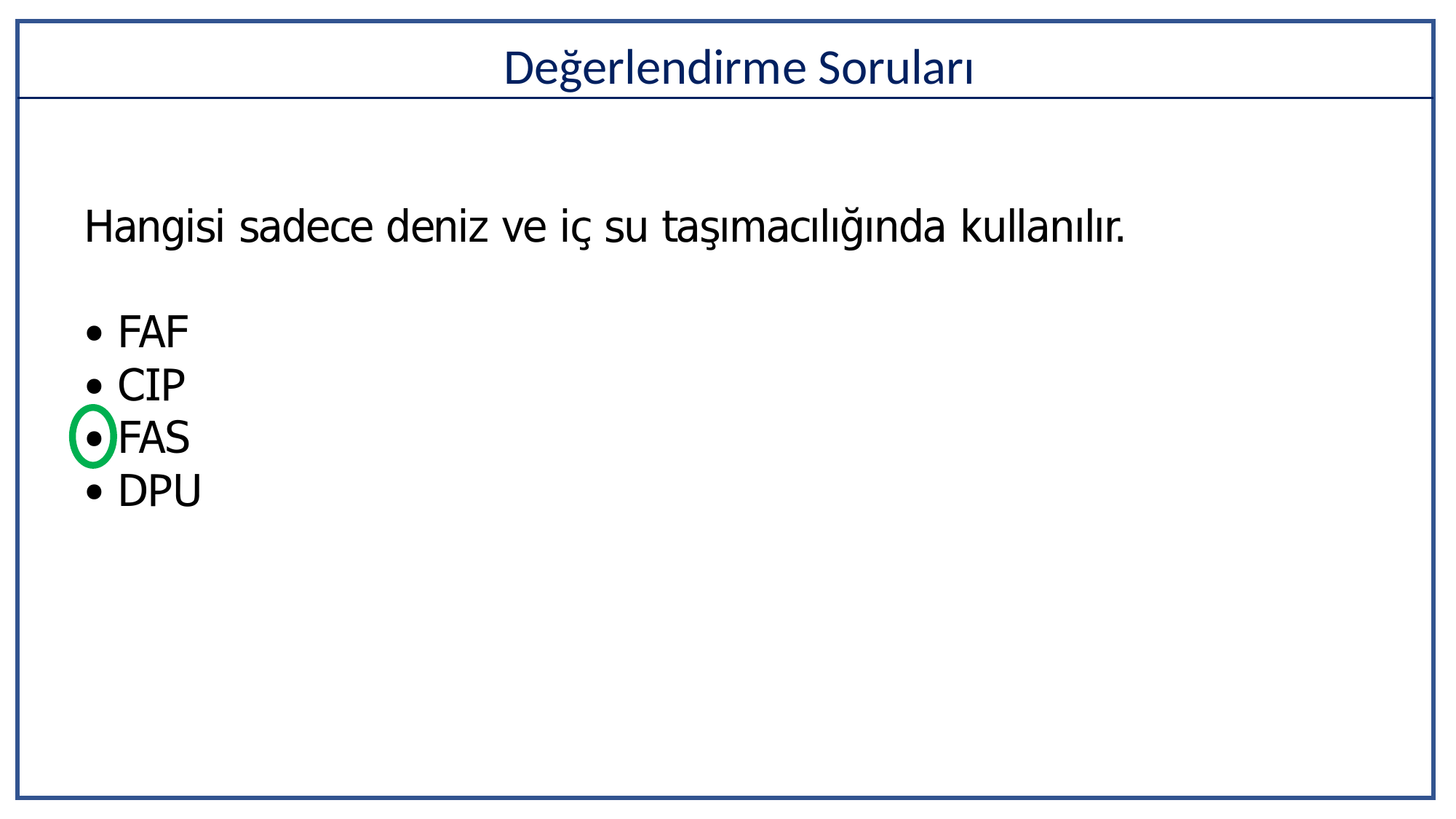

# Değerlendirme Soruları

Hangisi sadece deniz ve iç su taşımacılığında kullanılır.

• FAF
• CIP
• FAS
• DPU